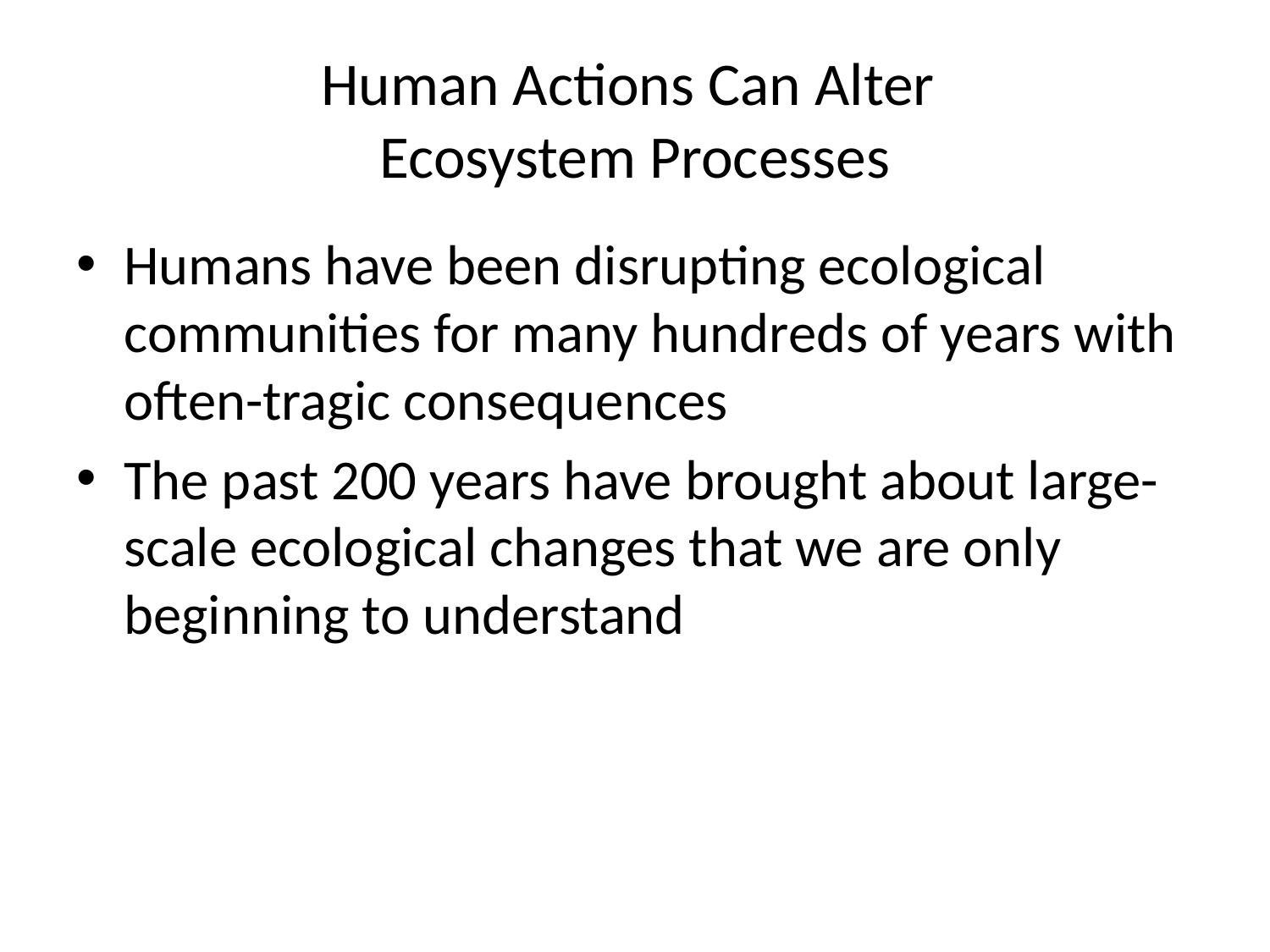

# Human Actions Can Alter Ecosystem Processes
Humans have been disrupting ecological communities for many hundreds of years with often-tragic consequences
The past 200 years have brought about large-scale ecological changes that we are only beginning to understand